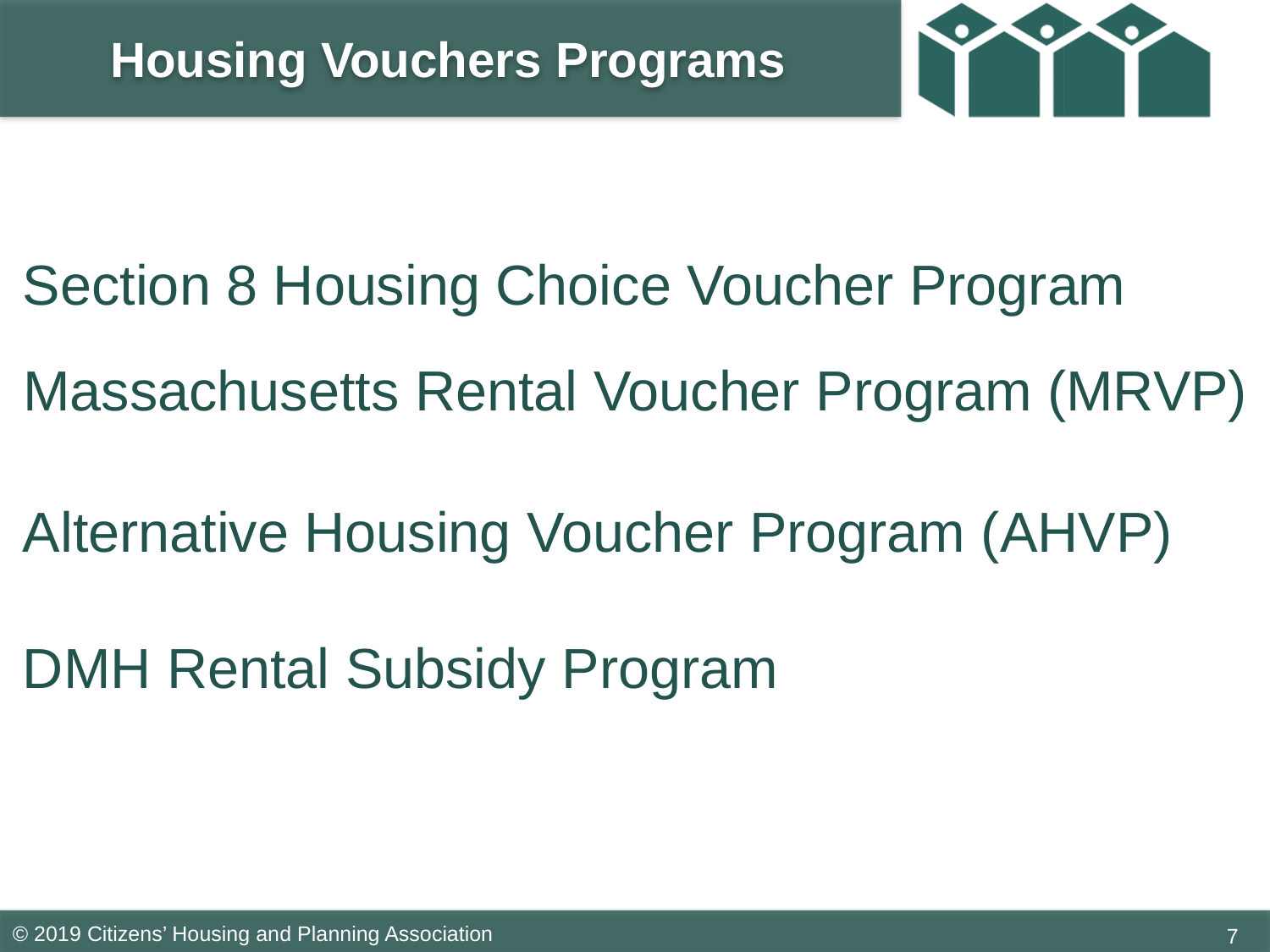

Housing Vouchers Programs
#
Section 8 Housing Choice Voucher Program
Massachusetts Rental Voucher Program (MRVP)
Alternative Housing Voucher Program (AHVP)
DMH Rental Subsidy Program